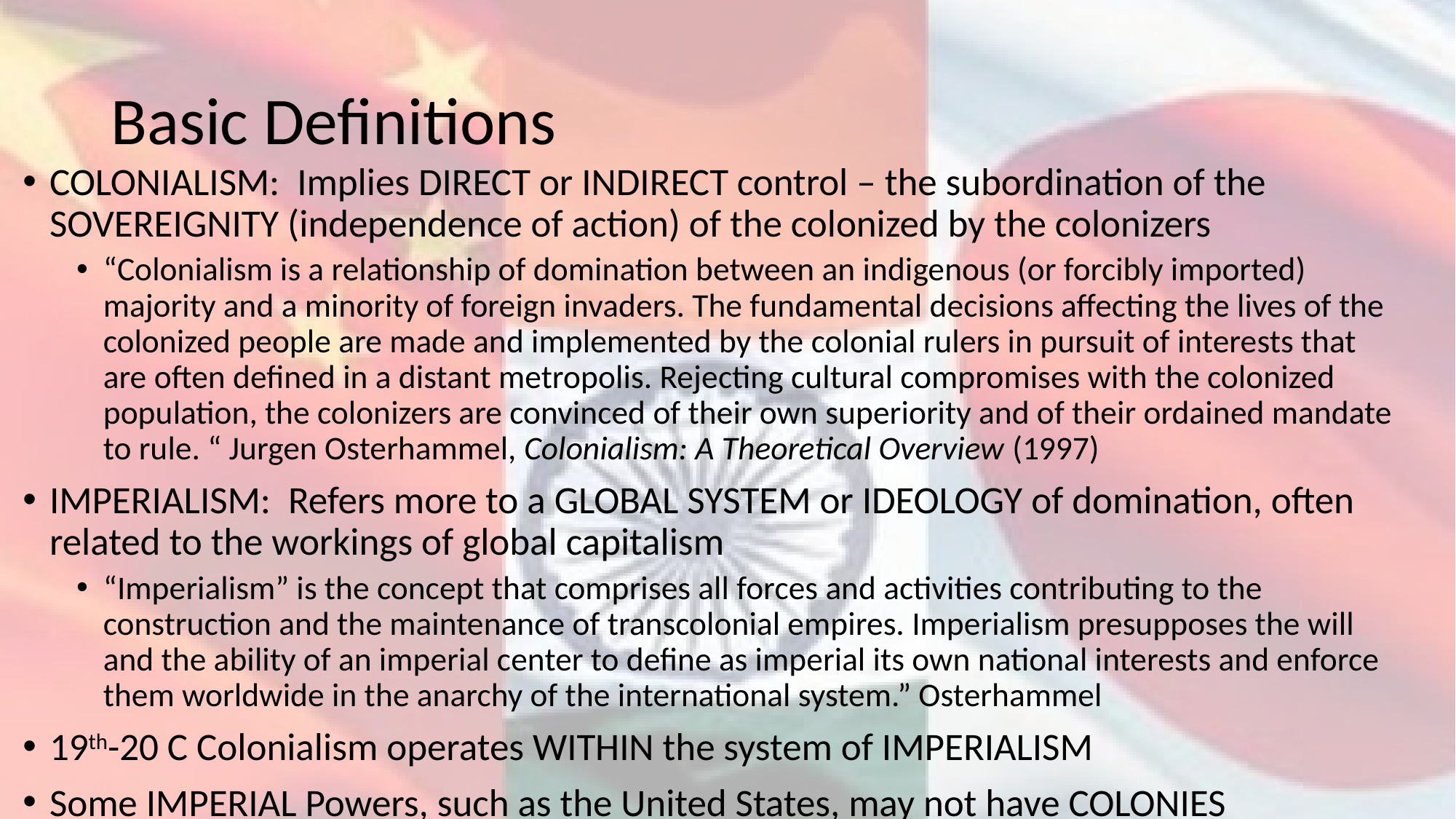

# Basic Definitions
COLONIALISM:  Implies DIRECT or INDIRECT control – the subordination of the SOVEREIGNITY (independence of action) of the colonized by the colonizers
“Colonialism is a relationship of domination between an indigenous (or forcibly imported) majority and a minority of foreign invaders. The fundamental decisions affecting the lives of the colonized people are made and implemented by the colonial rulers in pursuit of interests that are often defined in a distant metropolis. Rejecting cultural compromises with the colonized population, the colonizers are convinced of their own superiority and of their ordained mandate to rule. “ Jurgen Osterhammel, Colonialism: A Theoretical Overview (1997)
IMPERIALISM:  Refers more to a GLOBAL SYSTEM or IDEOLOGY of domination, often related to the workings of global capitalism
“Imperialism” is the concept that comprises all forces and activities contributing to the construction and the maintenance of transcolonial empires. Imperialism presupposes the will and the ability of an imperial center to define as imperial its own national interests and enforce them worldwide in the anarchy of the international system.” Osterhammel
19th-20 C Colonialism operates WITHIN the system of IMPERIALISM
Some IMPERIAL Powers, such as the United States, may not have COLONIES